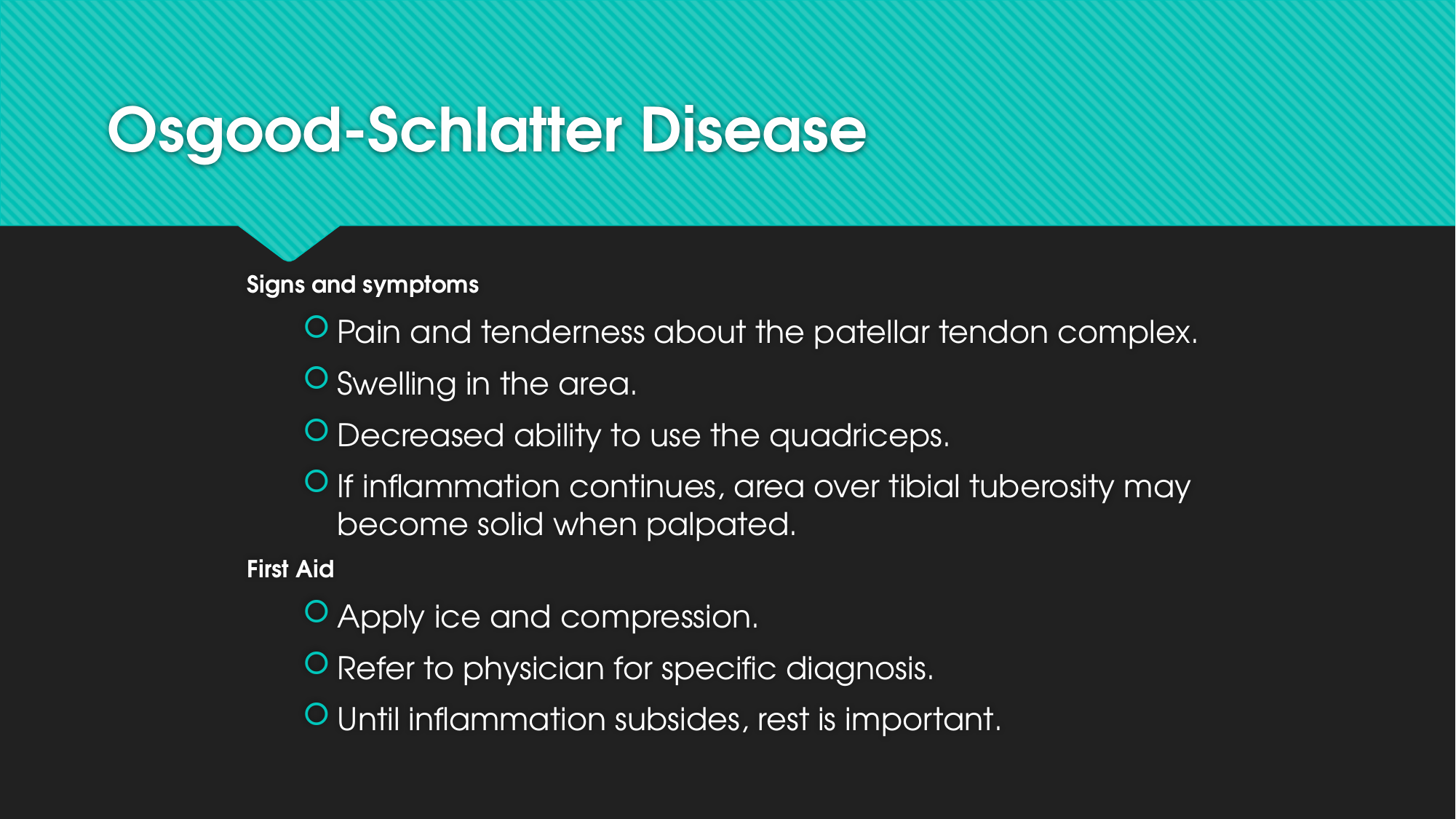

# Osgood-Schlatter Disease
Signs and symptoms
Pain and tenderness about the patellar tendon complex.
Swelling in the area.
Decreased ability to use the quadriceps.
If inflammation continues, area over tibial tuberosity may become solid when palpated.
First Aid
Apply ice and compression.
Refer to physician for specific diagnosis.
Until inflammation subsides, rest is important.